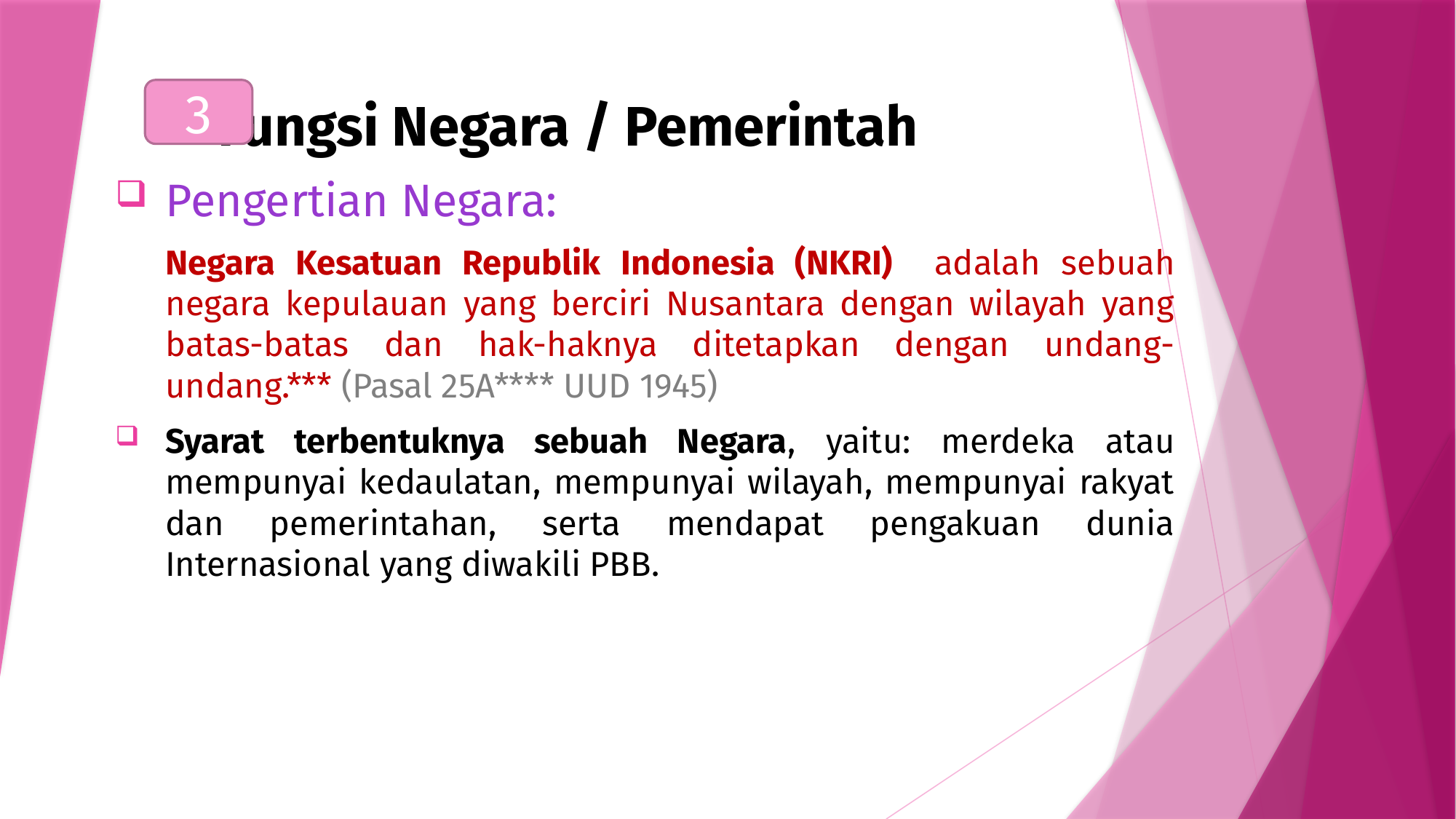

Fungsi Negara / Pemerintah
Pengertian Negara:
Negara Kesatuan Republik Indonesia (NKRI)  adalah sebuah negara kepulauan yang berciri Nusantara dengan wilayah yang batas-batas dan hak-haknya ditetapkan dengan undang-undang.*** (Pasal 25A**** UUD 1945)
Syarat terbentuknya sebuah Negara, yaitu: merdeka atau mempunyai kedaulatan, mempunyai wilayah, mempunyai rakyat dan pemerintahan, serta mendapat pengakuan dunia Internasional yang diwakili PBB.

3